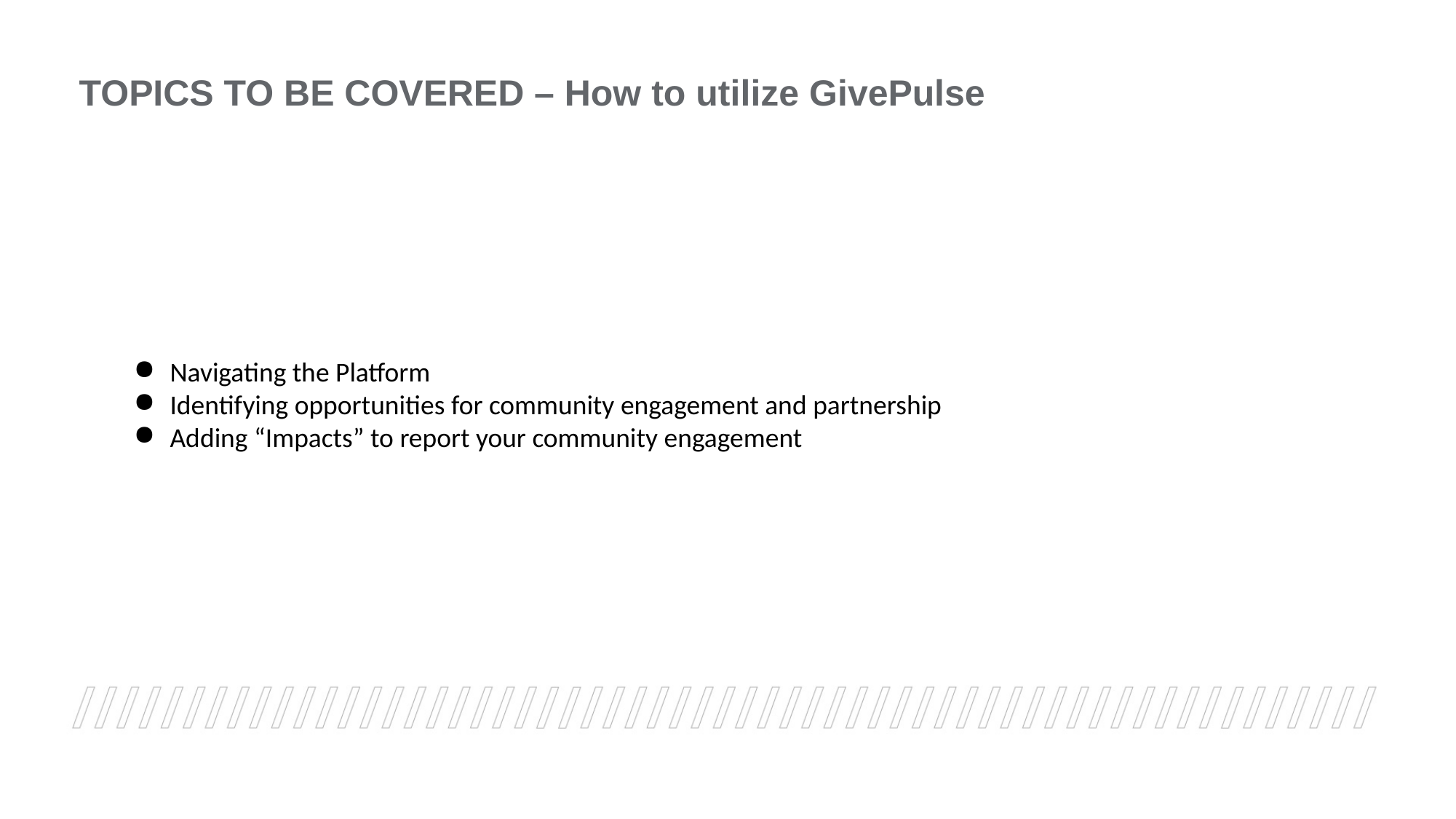

TOPICS TO BE COVERED – How to utilize GivePulse

Navigating the Platform
Identifying opportunities for community engagement and partnership
Adding “Impacts” to report your community engagement